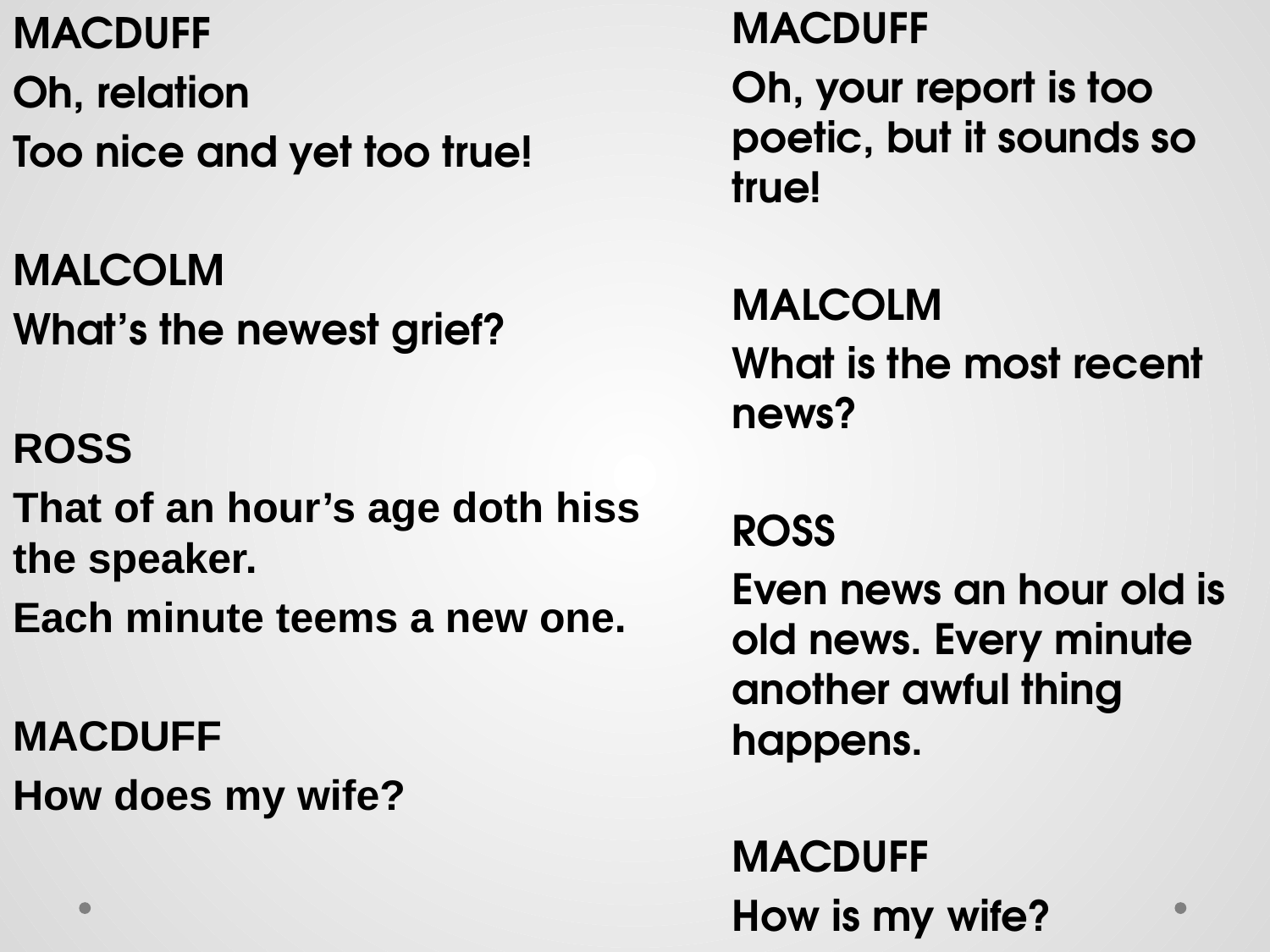

MACDUFF
Oh, relation
Too nice and yet too true!

MALCOLM
What’s the newest grief?

ROSS
That of an hour’s age doth hiss the speaker.
Each minute teems a new one.

MACDUFF
How does my wife?

MACDUFF
Oh, your report is too poetic, but it sounds so true!

MALCOLM
What is the most recent news?

ROSS
Even news an hour old is old news. Every minute another awful thing happens.

MACDUFF
How is my wife?